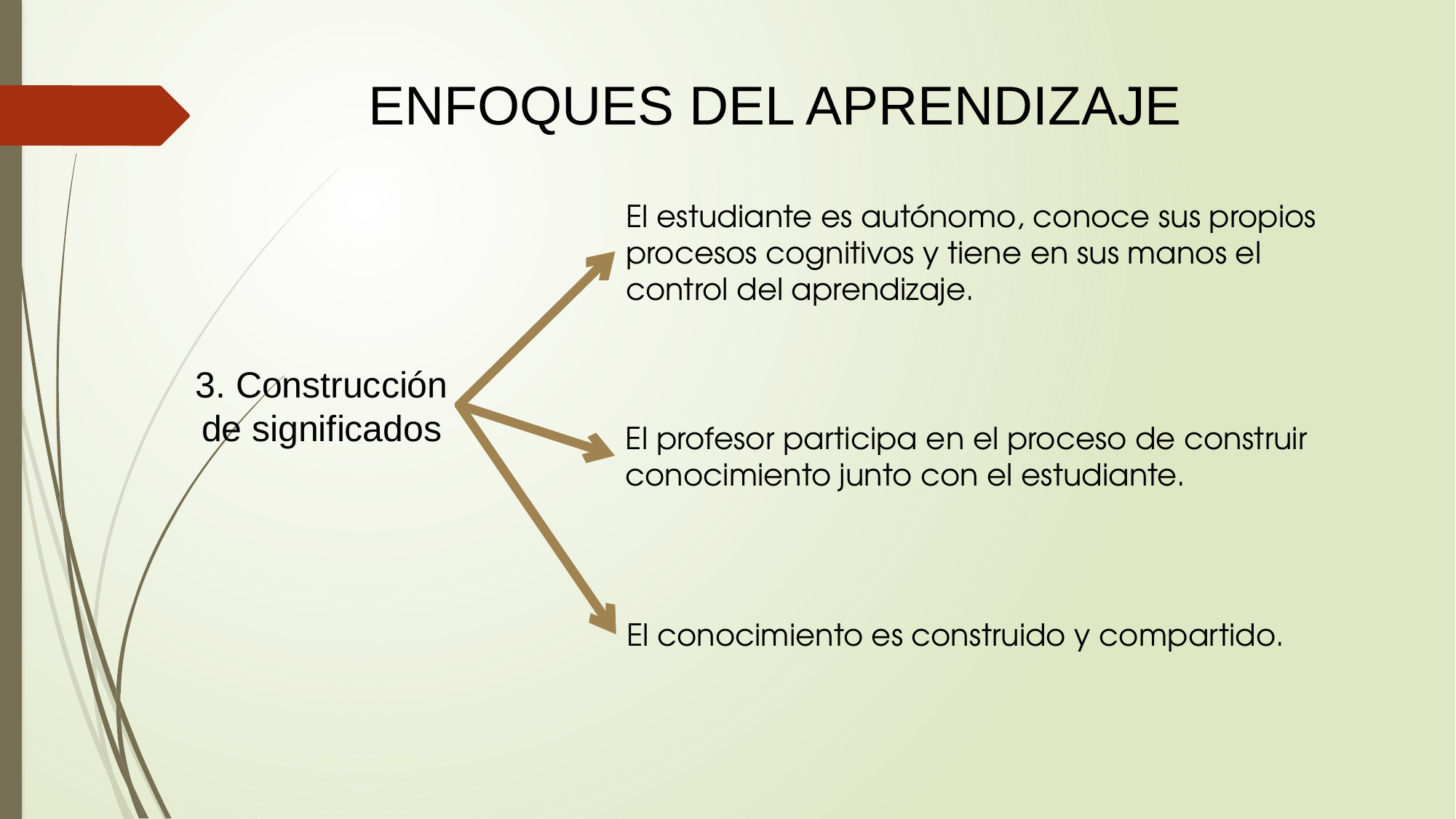

ENFOQUES DEL APRENDIZAJE
El estudiante es autónomo, conoce sus propios procesos cognitivos y tiene en sus manos el control del aprendizaje.
3. Construcción de significados
El profesor participa en el proceso de construir conocimiento junto con el estudiante.
El conocimiento es construido y compartido.